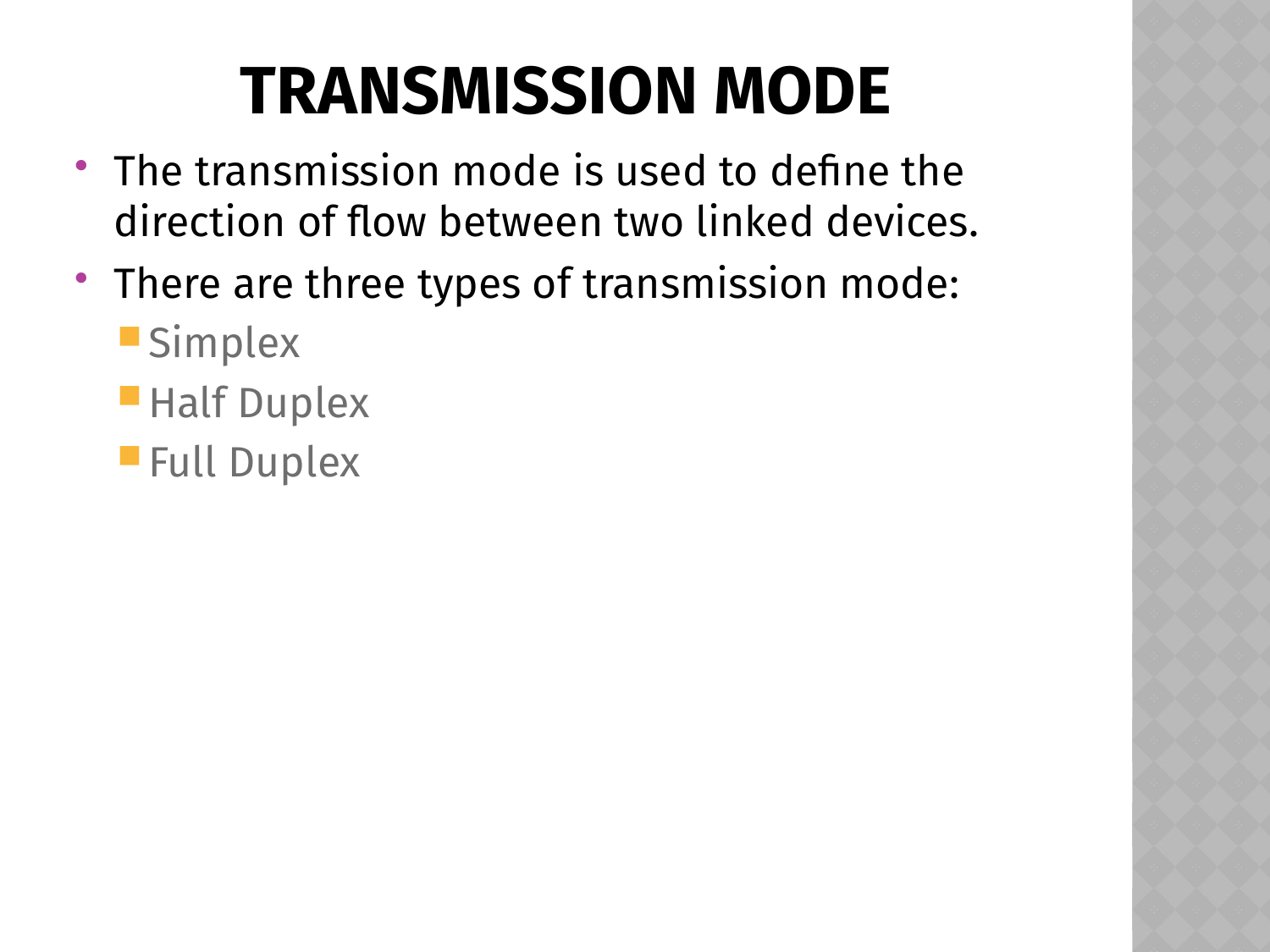

# Transmission mode
The transmission mode is used to define the direction of flow between two linked devices.
There are three types of transmission mode:
Simplex
Half Duplex
Full Duplex